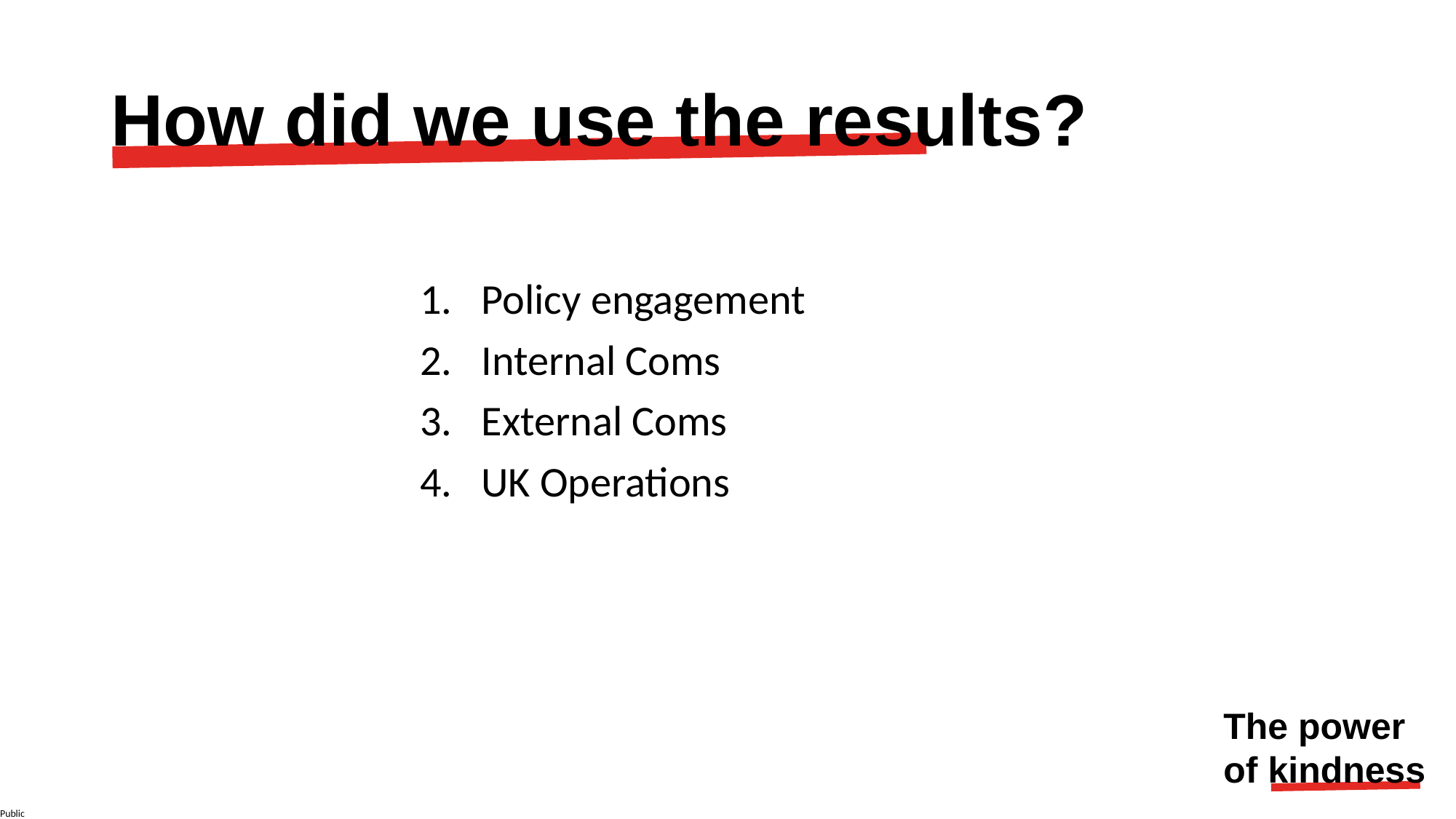

# How did we use the results?
Policy engagement
Internal Coms
External Coms
UK Operations
The power
of kindness